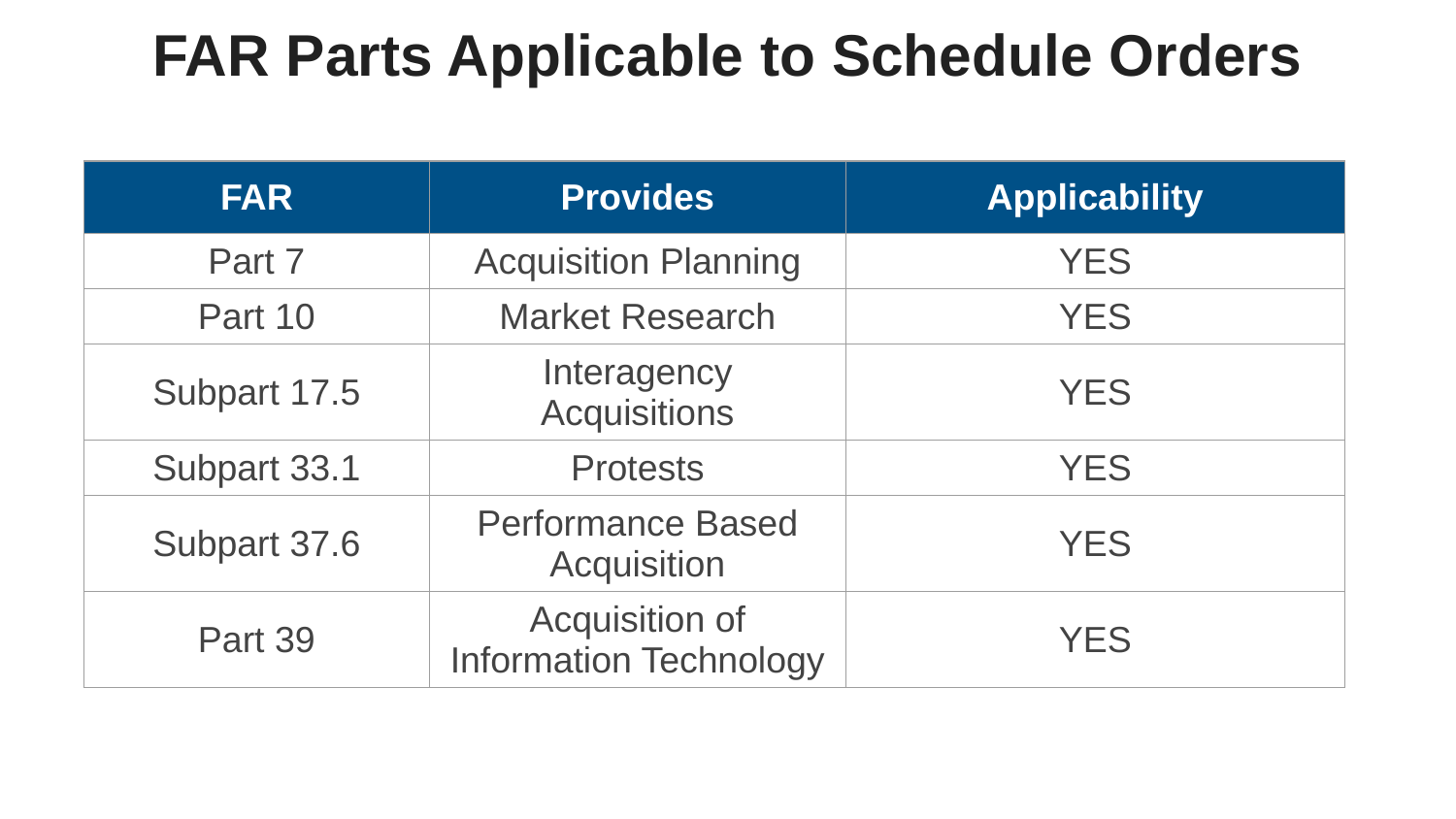

# FAR Parts Applicable to Schedule Orders
| FAR | Provides | Applicability |
| --- | --- | --- |
| Part 7 | Acquisition Planning | YES |
| Part 10 | Market Research | YES |
| Subpart 17.5 | Interagency Acquisitions | YES |
| Subpart 33.1 | Protests | YES |
| Subpart 37.6 | Performance Based Acquisition | YES |
| Part 39 | Acquisition of Information Technology | YES |